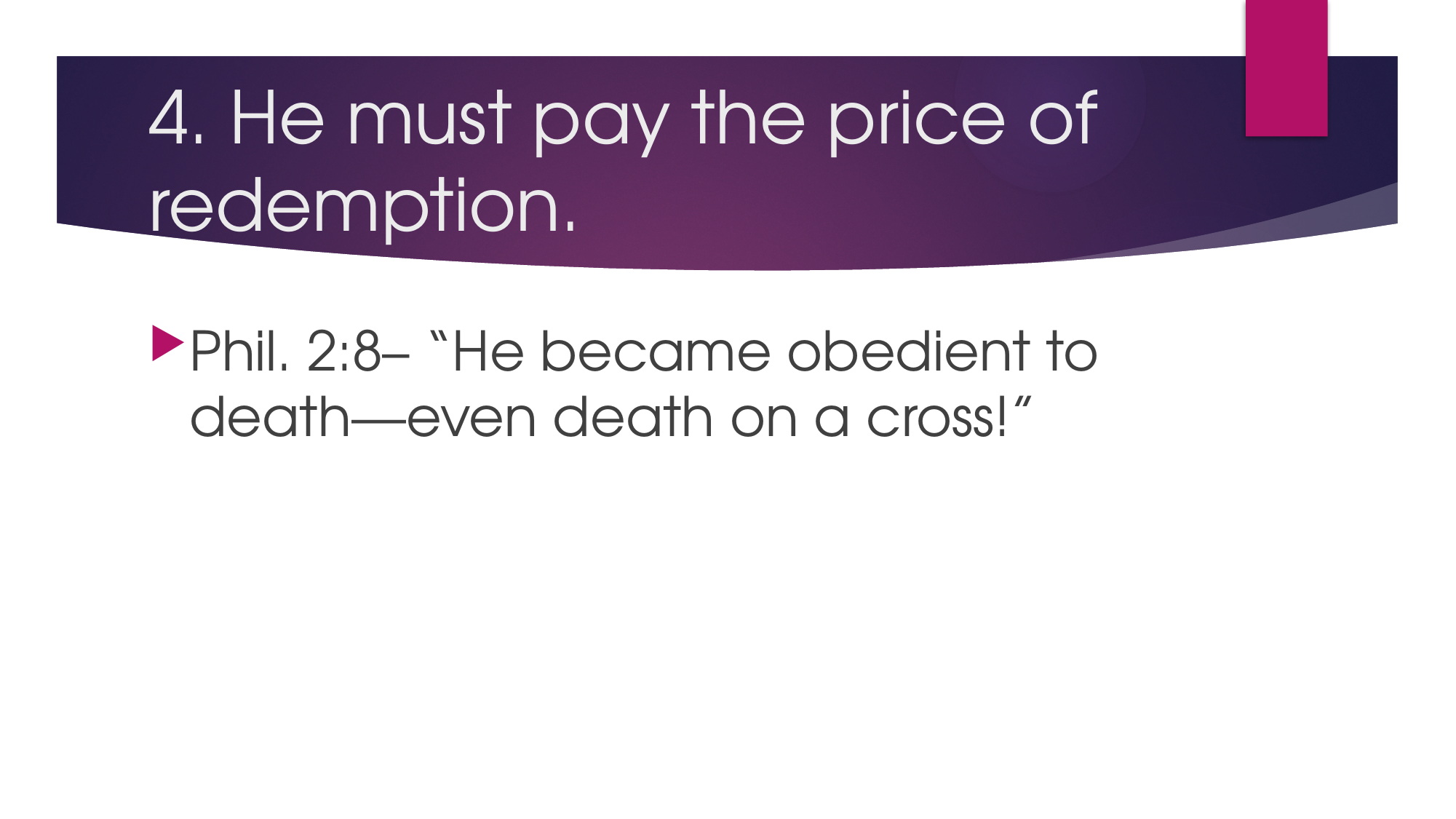

# 4. He must pay the price of redemption.
Phil. 2:8– “He became obedient to death—even death on a cross!”